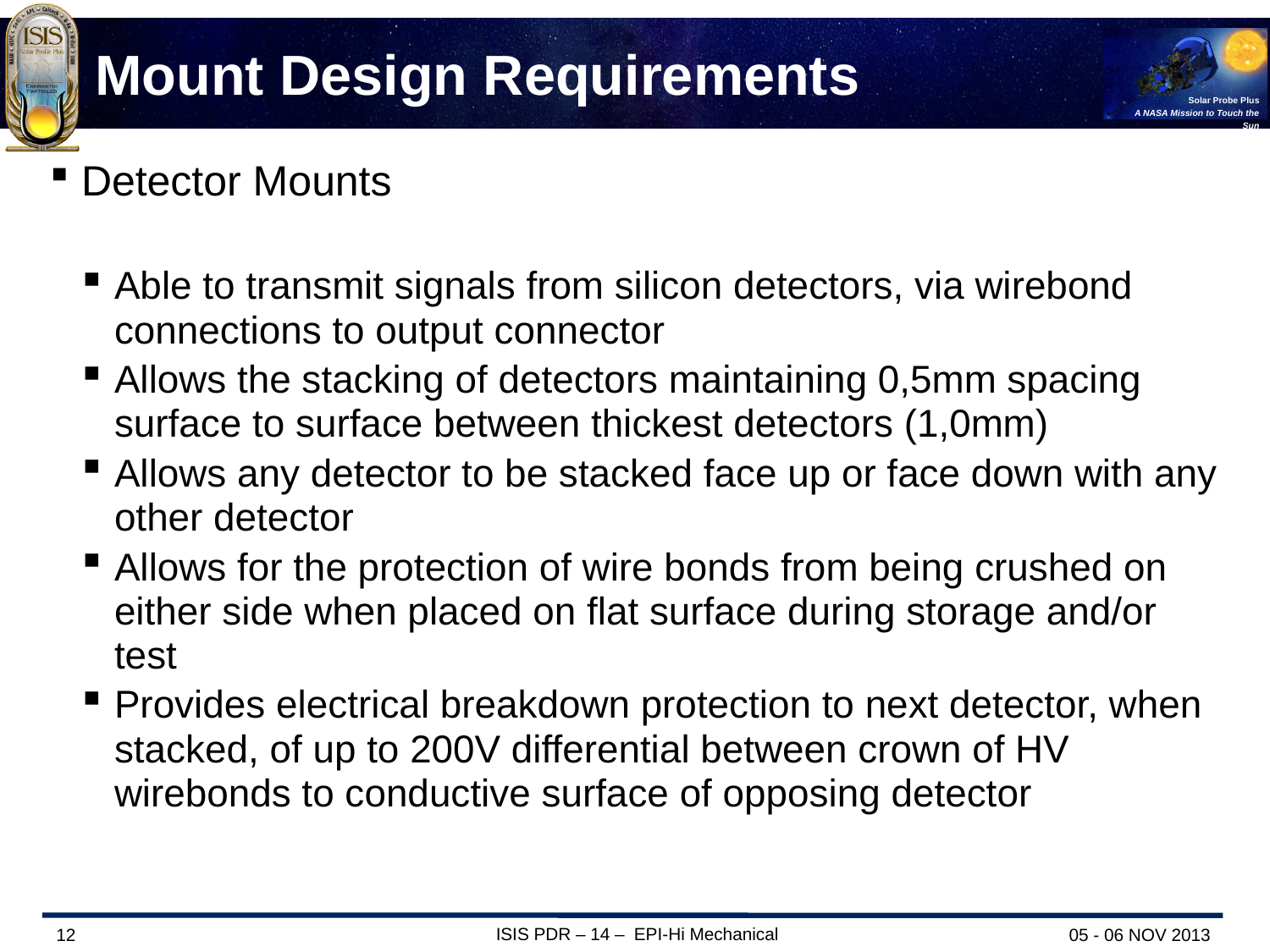

# Mount Design Requirements
Detector Mounts

Able to transmit signals from silicon detectors, via wirebond connections to output connector
Allows the stacking of detectors maintaining 0,5mm spacing surface to surface between thickest detectors (1,0mm)
Allows any detector to be stacked face up or face down with any other detector
Allows for the protection of wire bonds from being crushed on either side when placed on flat surface during storage and/or test
Provides electrical breakdown protection to next detector, when stacked, of up to 200V differential between crown of HV wirebonds to conductive surface of opposing detector